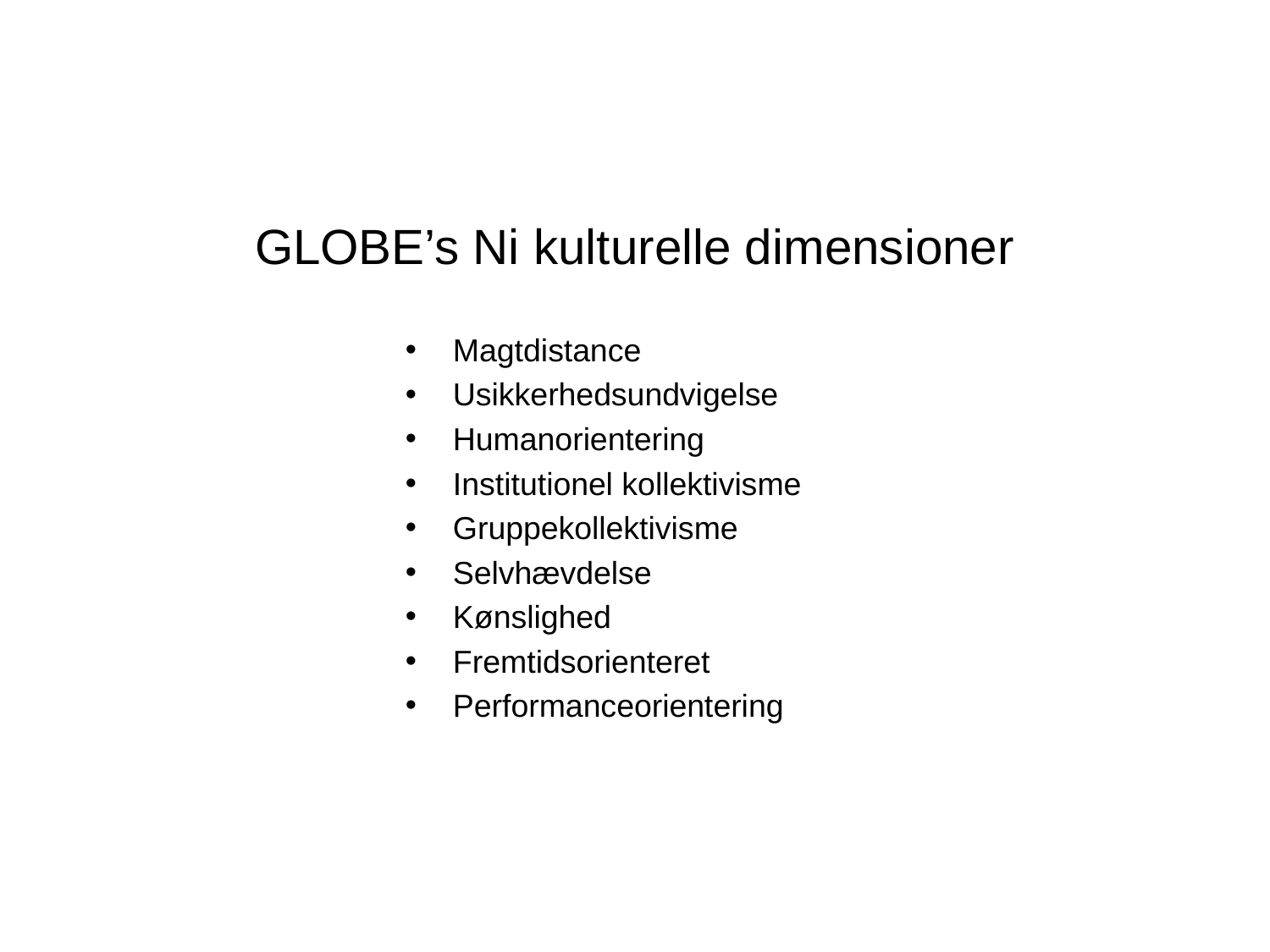

# GLOBE’s Ni kulturelle dimensioner
Magtdistance
Usikkerhedsundvigelse
Humanorientering
Institutionel kollektivisme
Gruppekollektivisme
Selvhævdelse
Kønslighed
Fremtidsorienteret
Performanceorientering